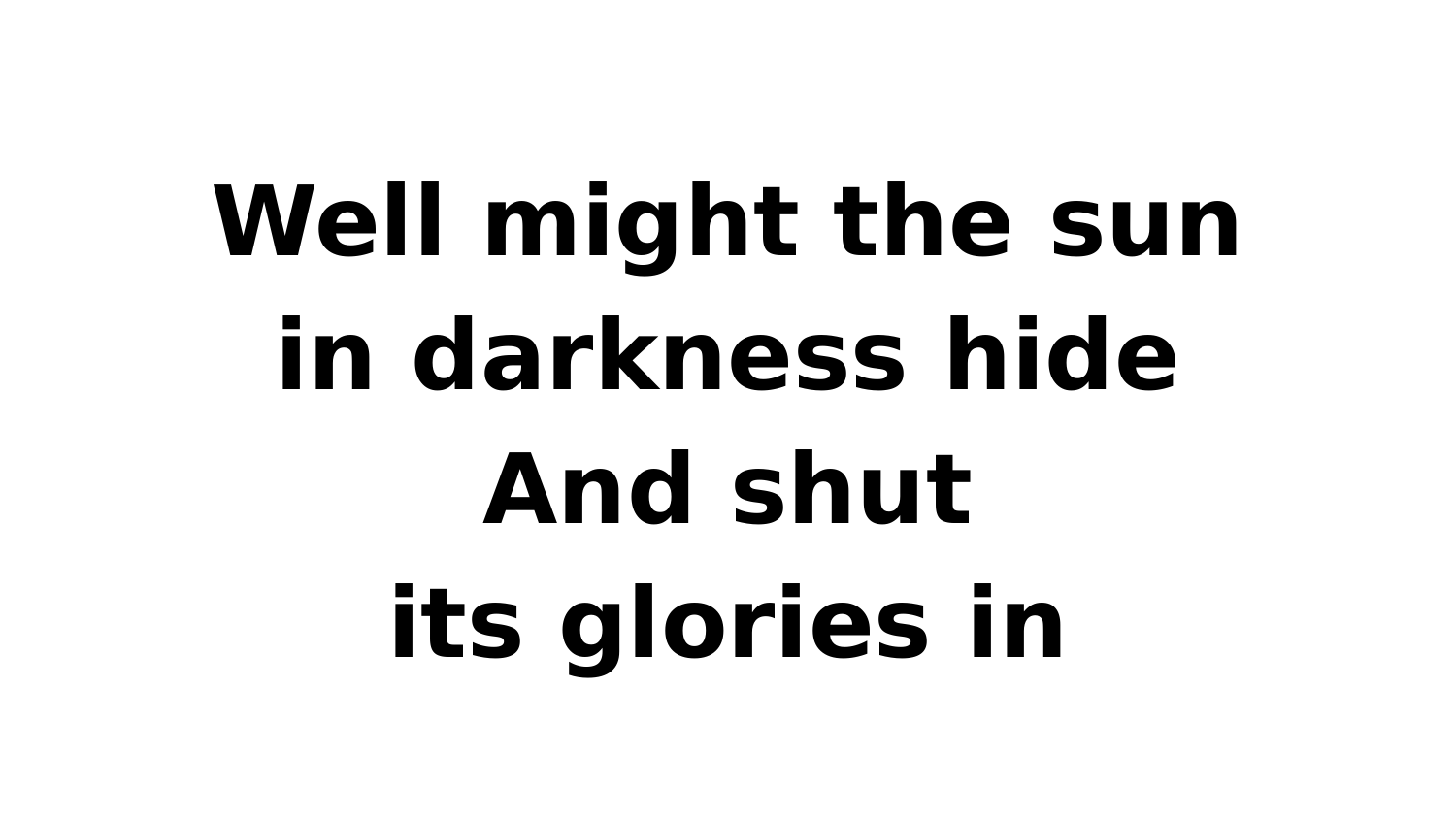

Well might the sun
in darkness hide
And shut
its glories in